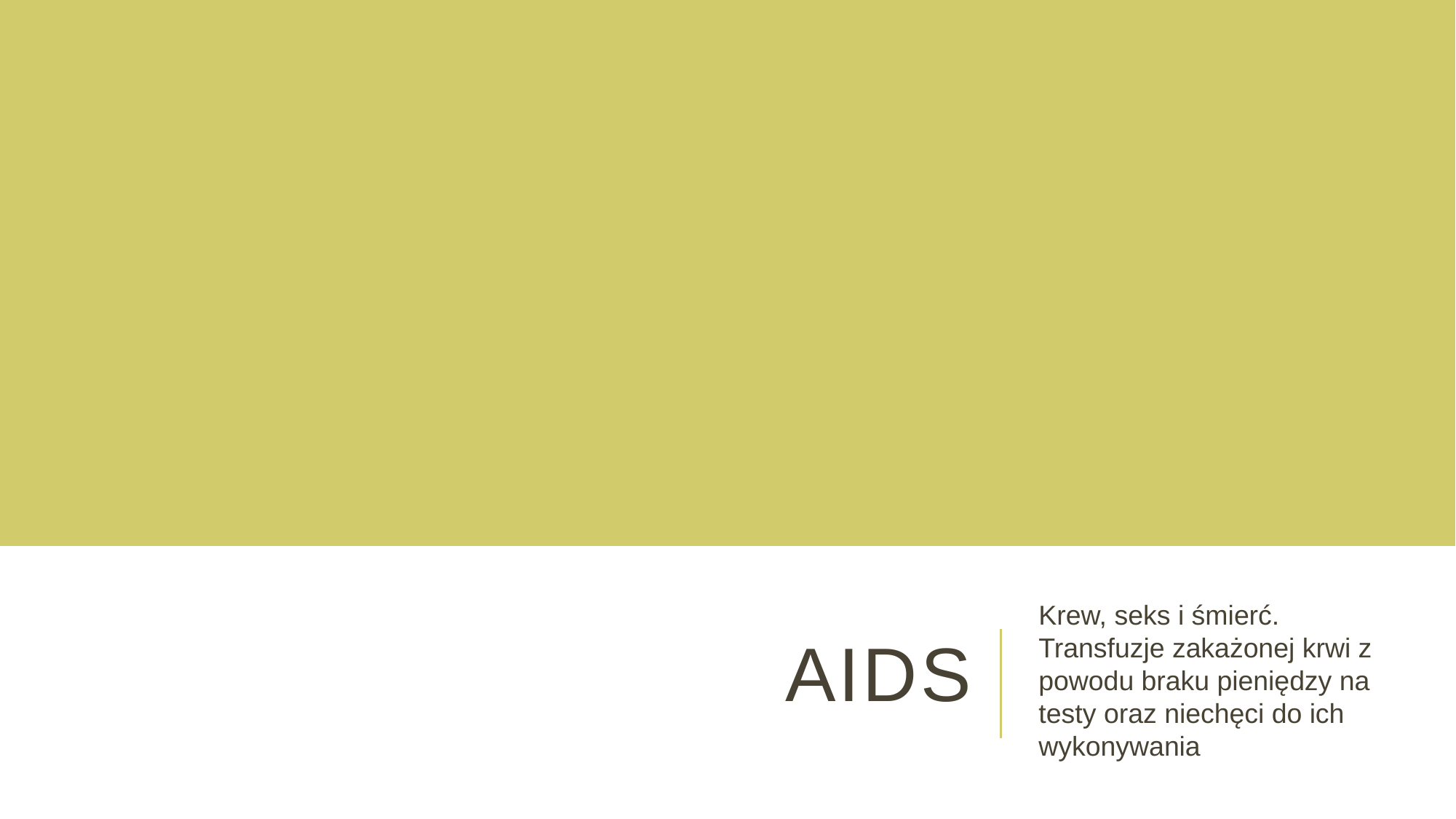

# AIDS
Krew, seks i śmierć. Transfuzje zakażonej krwi z powodu braku pieniędzy na testy oraz niechęci do ich wykonywania